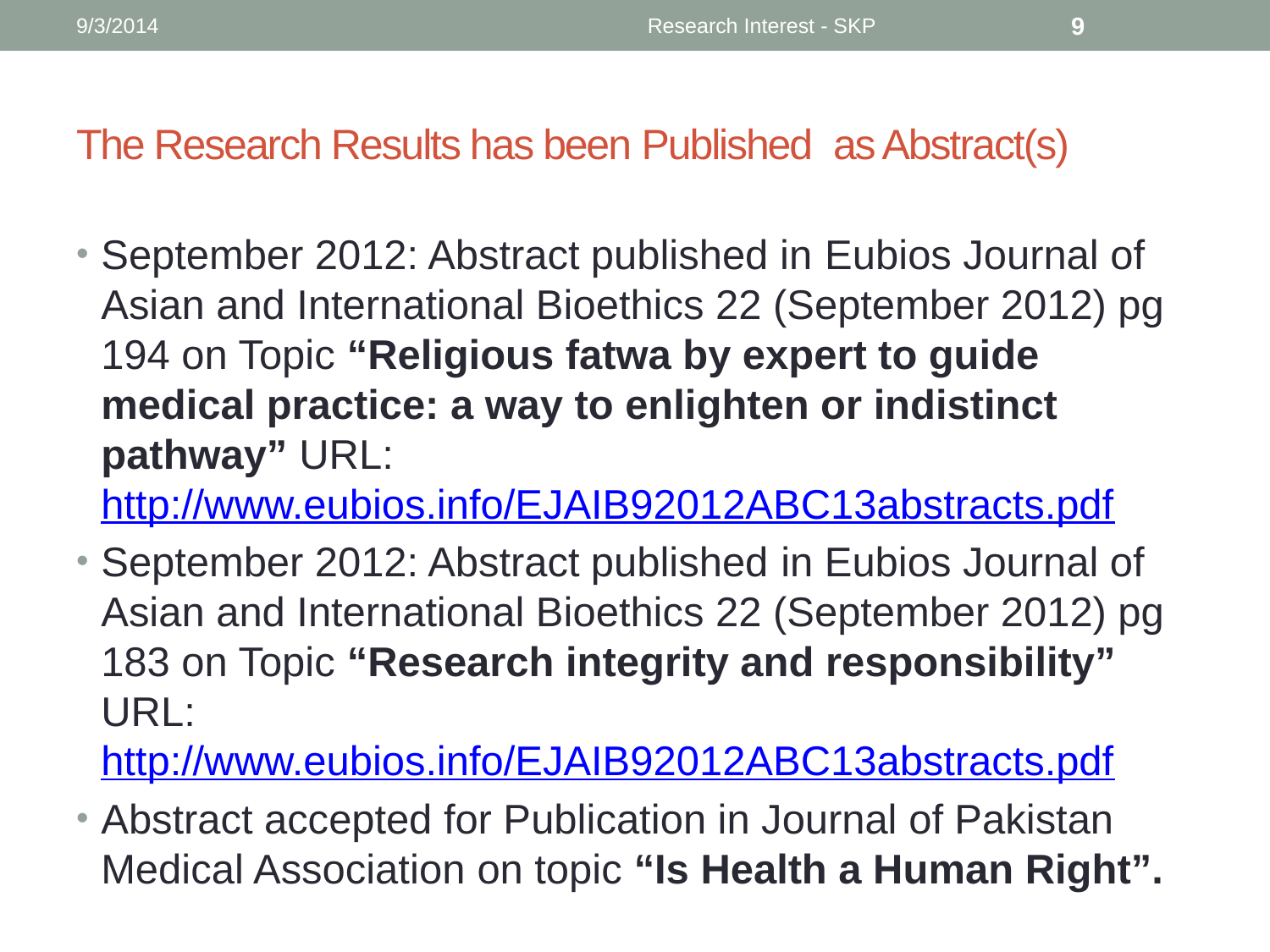

9/3/2014
Research Interest - SKP
9
# The Research Results has been Published  as Abstract(s)
September 2012: Abstract published in Eubios Journal of Asian and International Bioethics 22 (September 2012) pg 194 on Topic “Religious fatwa by expert to guide medical practice: a way to enlighten or indistinct pathway” URL: http://www.eubios.info/EJAIB92012ABC13abstracts.pdf
September 2012: Abstract published in Eubios Journal of Asian and International Bioethics 22 (September 2012) pg 183 on Topic “Research integrity and responsibility” URL: http://www.eubios.info/EJAIB92012ABC13abstracts.pdf
Abstract accepted for Publication in Journal of Pakistan Medical Association on topic “Is Health a Human Right”.